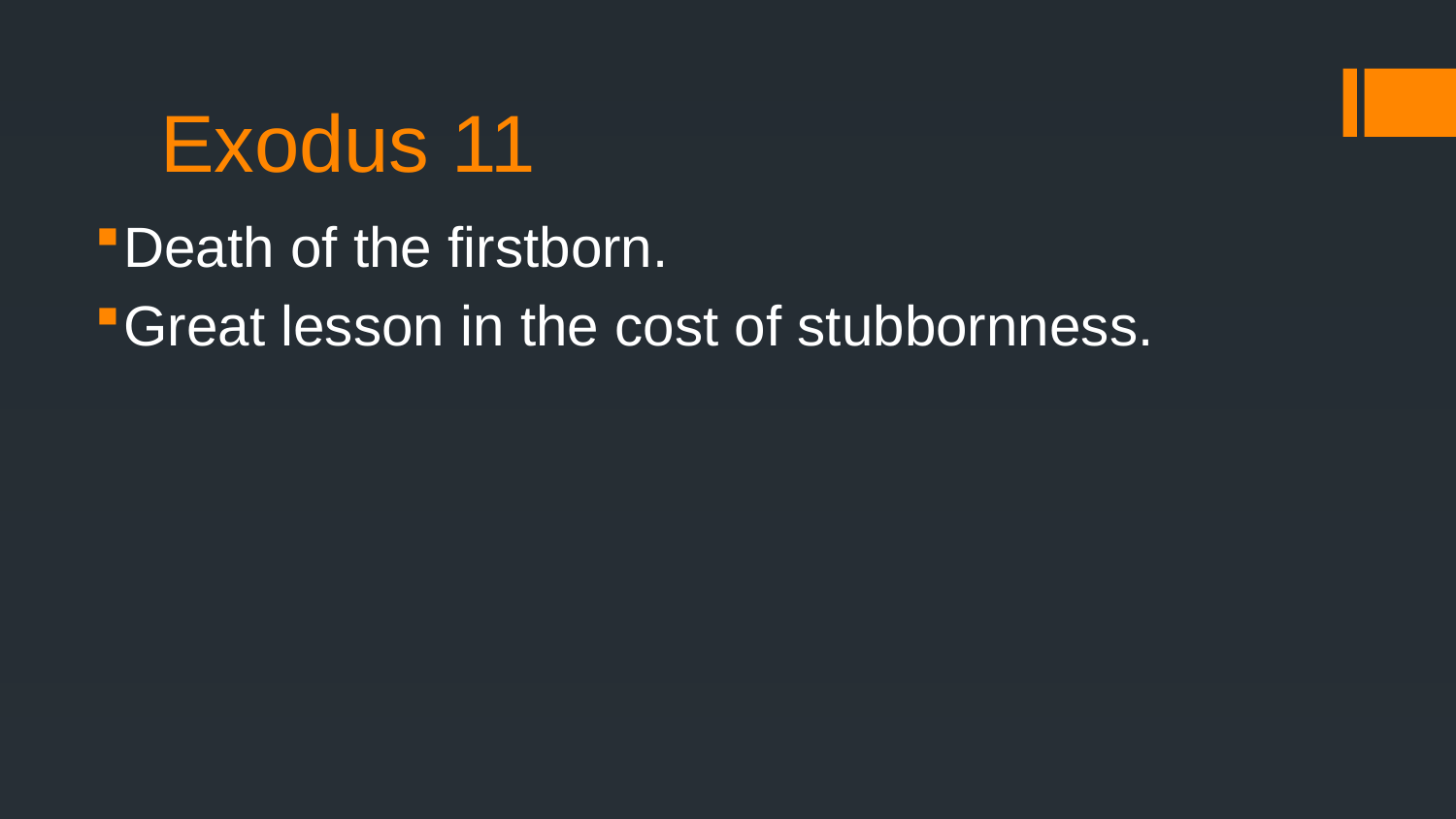

# Exodus 11
Death of the firstborn.
Great lesson in the cost of stubbornness.